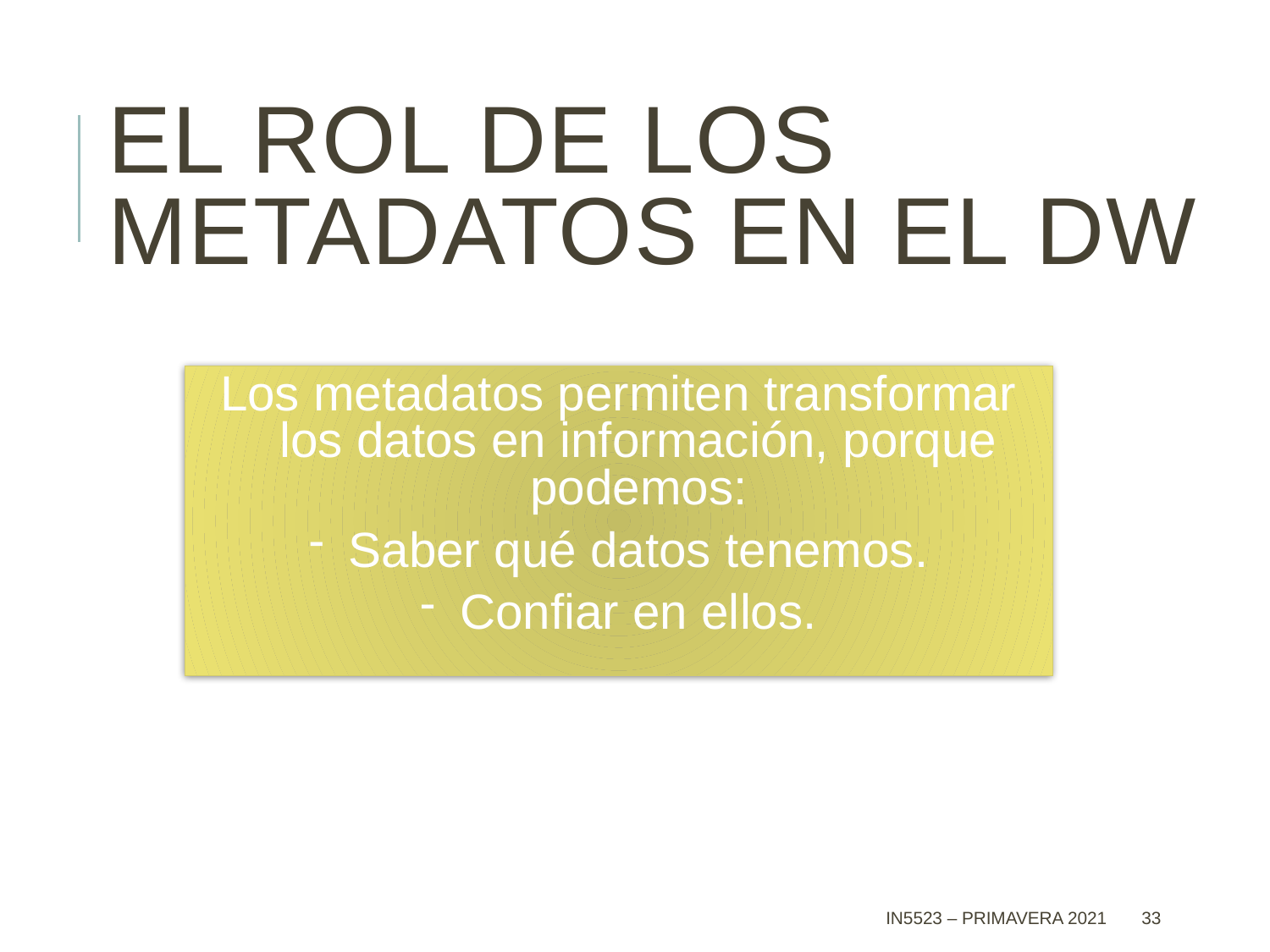

# El rol de los metadatos en el DW
Los metadatos permiten transformar los datos en información, porque podemos:
Saber qué datos tenemos.
Confiar en ellos.

IN5523 – Primavera 2021
33